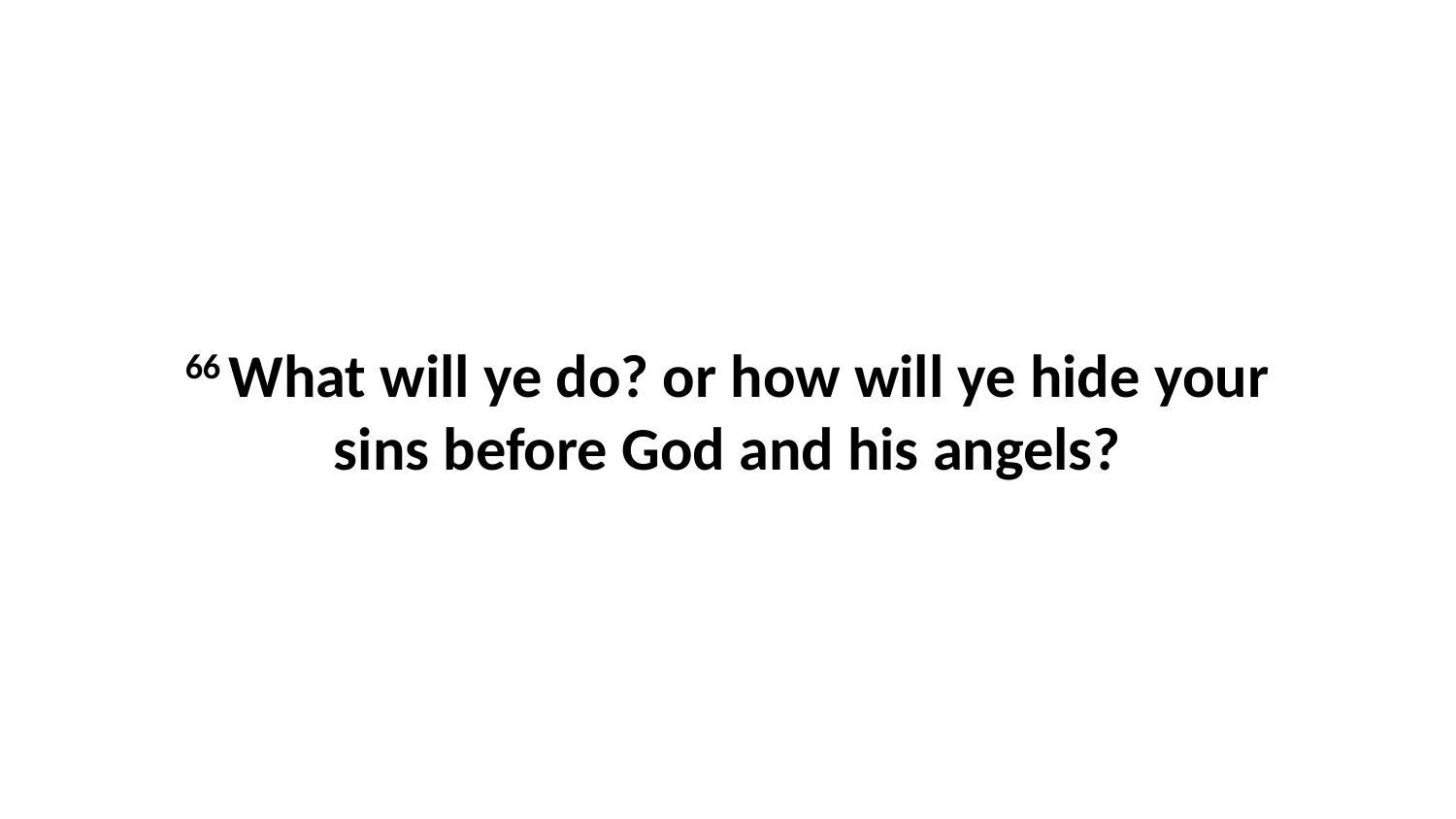

66 What will ye do? or how will ye hide your sins before God and his angels?